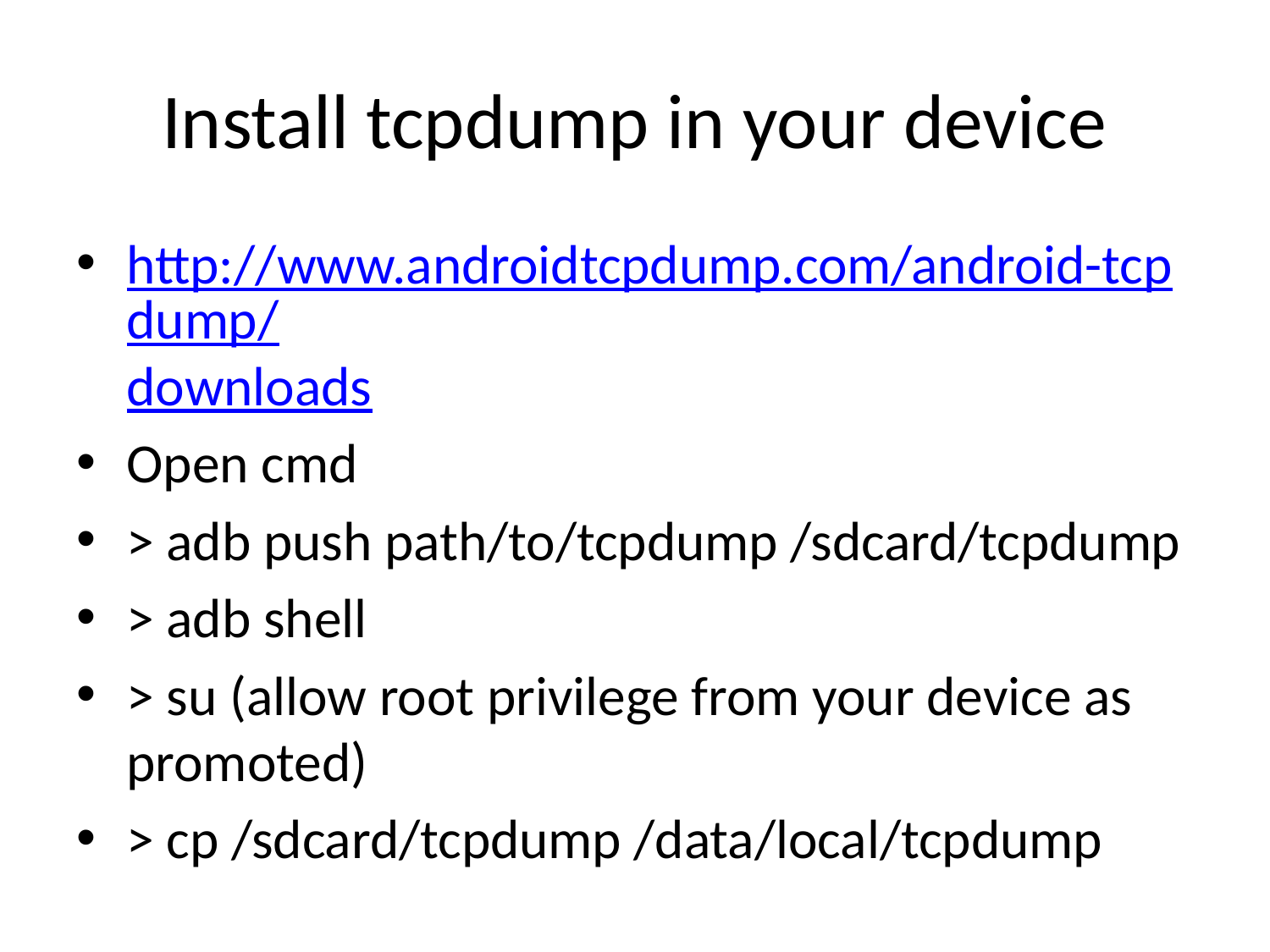

# Install tcpdump in your device
http://www.androidtcpdump.com/android-tcpdump/downloads
Open cmd
> adb push path/to/tcpdump /sdcard/tcpdump
> adb shell
> su (allow root privilege from your device as promoted)
> cp /sdcard/tcpdump /data/local/tcpdump